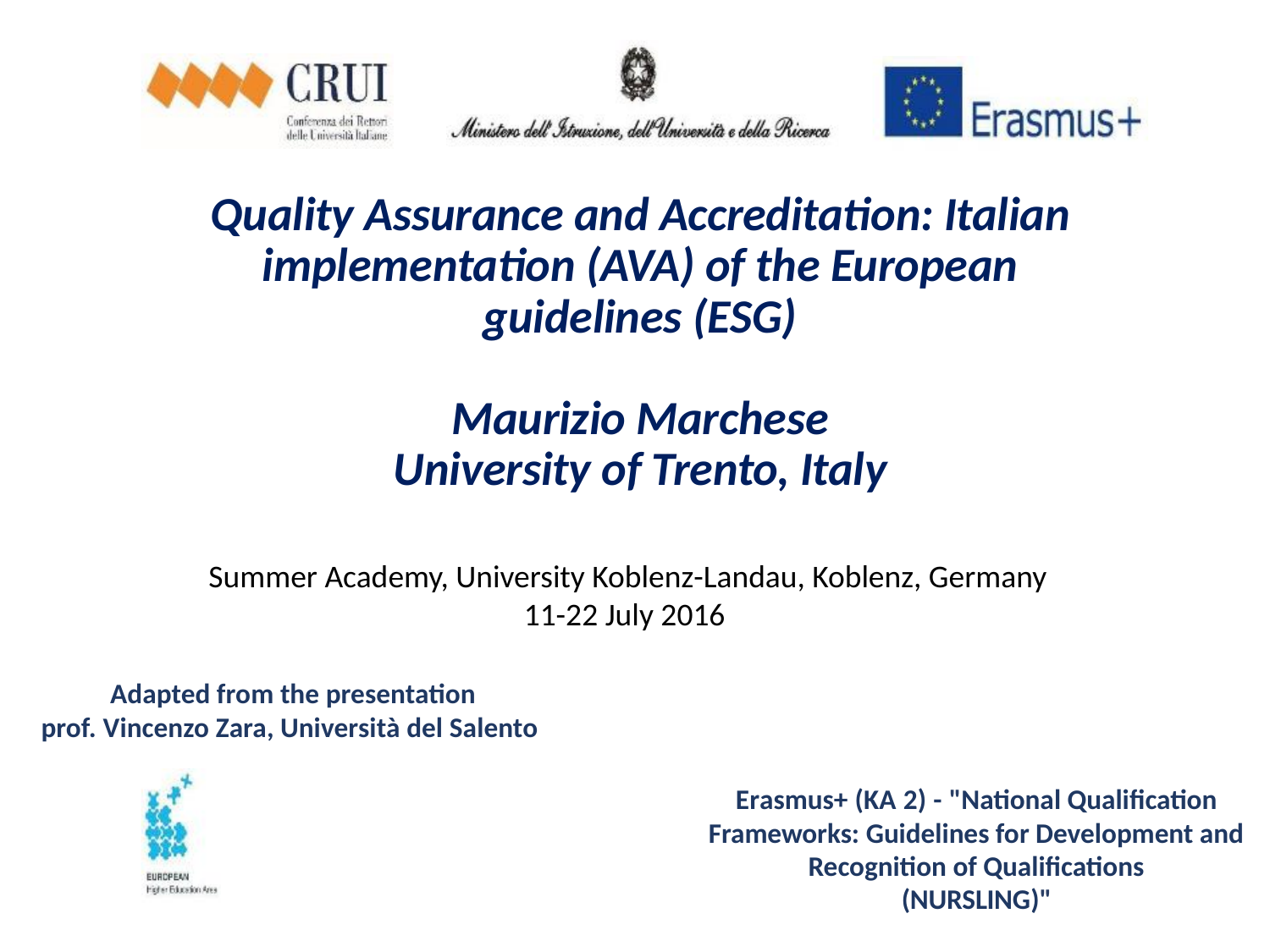

Quality Assurance and Accreditation: Italian implementation (AVA) of the European guidelines (ESG)

Maurizio Marchese
University of Trento, Italy
Summer Academy, University Koblenz-Landau, Koblenz, Germany
11-22 July 2016
Adapted from the presentation
prof. Vincenzo Zara, Università del Salento

Erasmus+ (KA 2) - "National Qualification Frameworks: Guidelines for Development and Recognition of Qualifications
(NURSLING)"